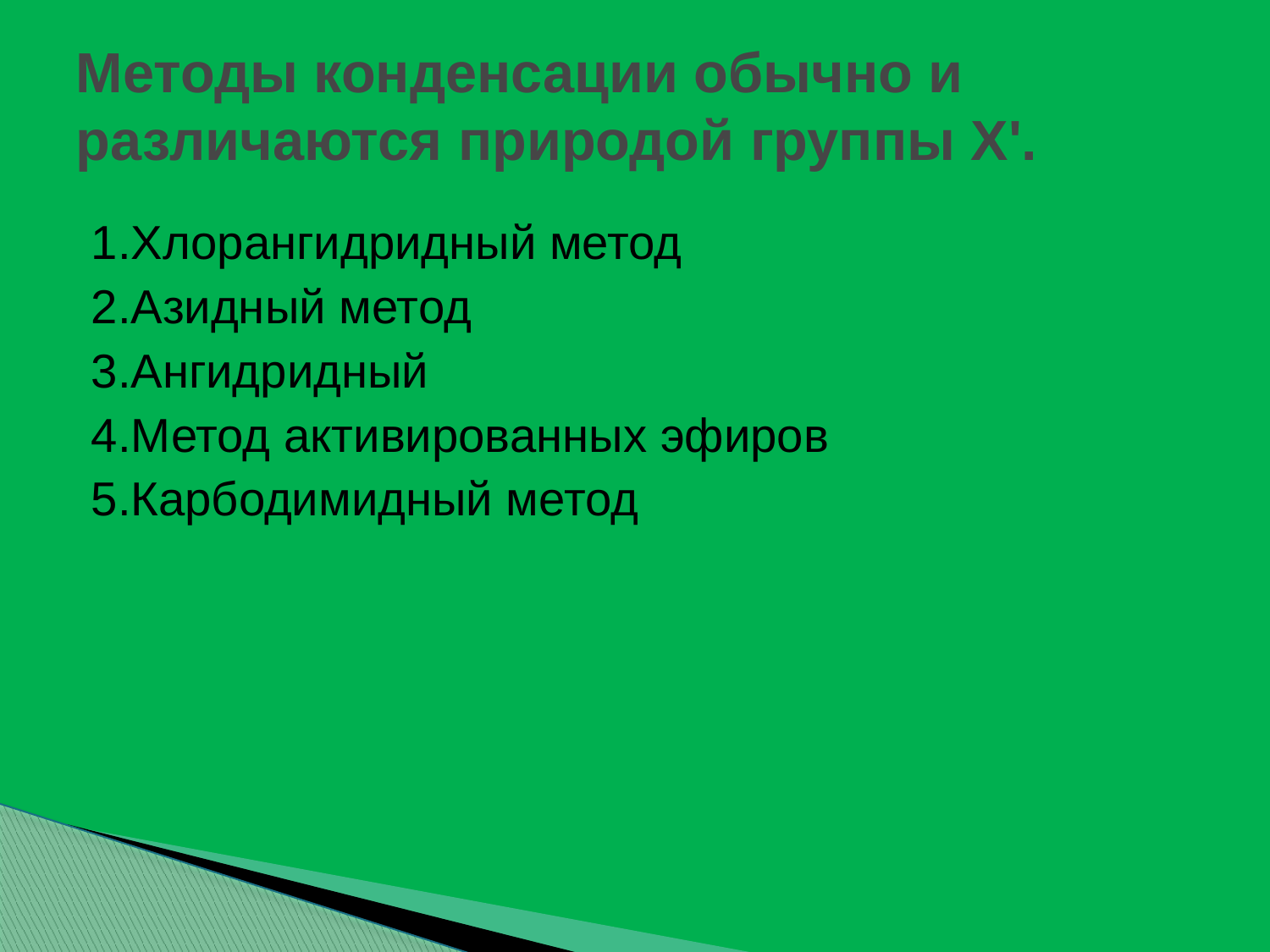

# Методы конденсации обычно и различаются природой группы X'.
1.Хлорангидридный метод
2.Азидный метод
3.Ангидридный
4.Метод активированных эфиров
5.Карбодимидный метод